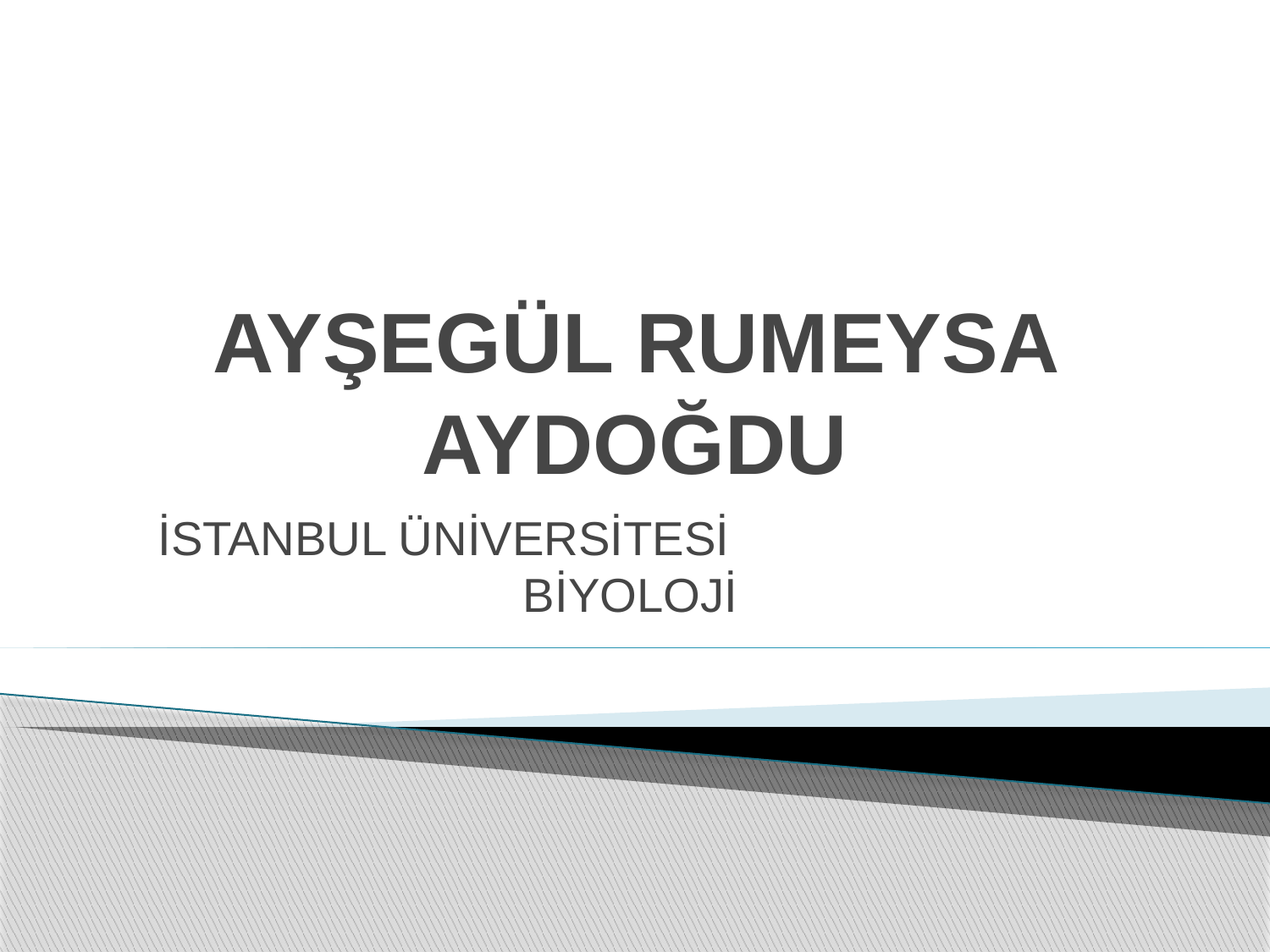

# AYŞEGÜL RUMEYSA AYDOĞDU
İSTANBUL ÜNİVERSİTESİ                             BİYOLOJİ